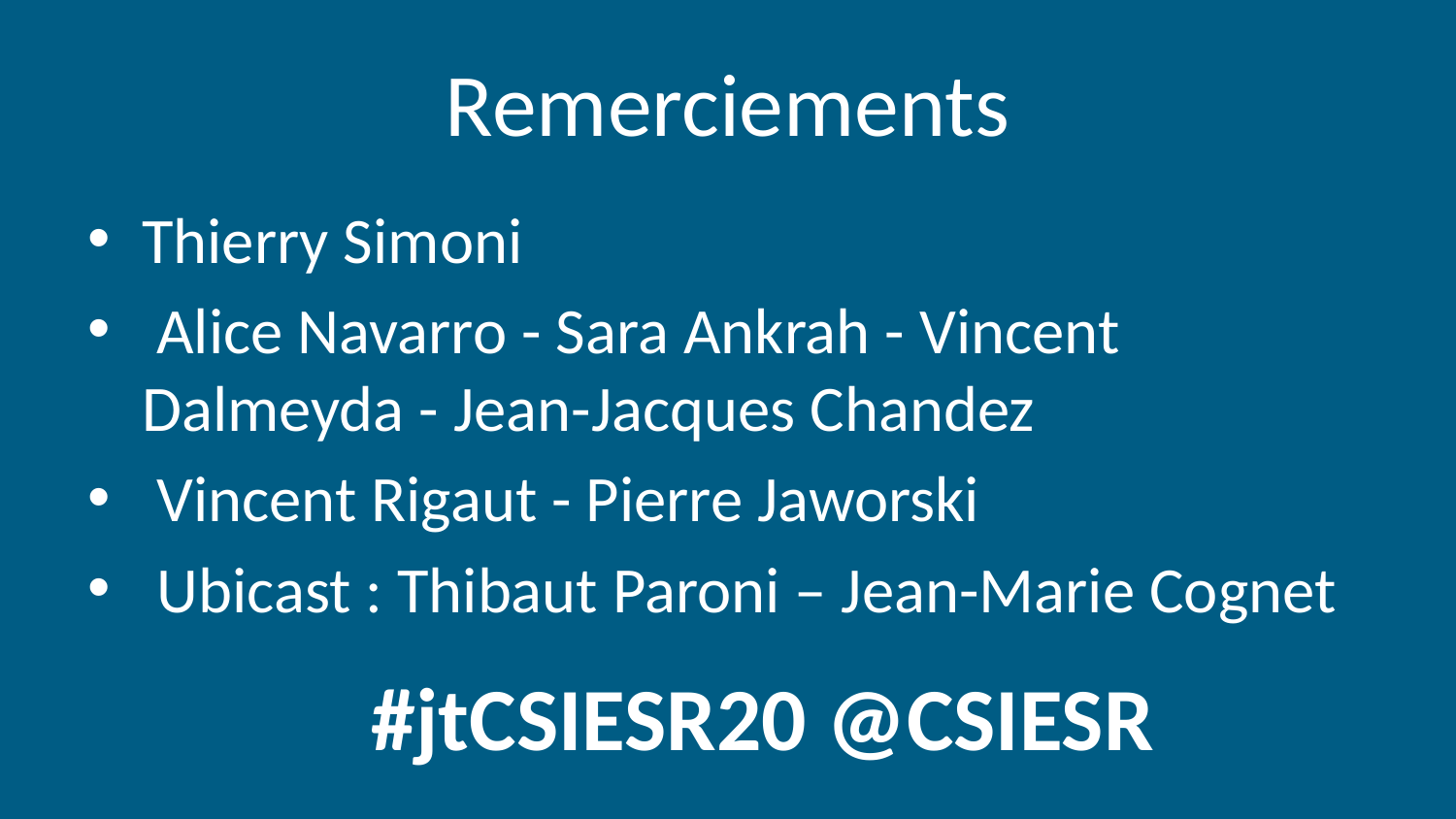

# Remerciements
Thierry Simoni
 Alice Navarro - Sara Ankrah - Vincent Dalmeyda - Jean-Jacques Chandez
 Vincent Rigaut - Pierre Jaworski
 Ubicast : Thibaut Paroni – Jean-Marie Cognet

#jtCSIESR20 @CSIESR